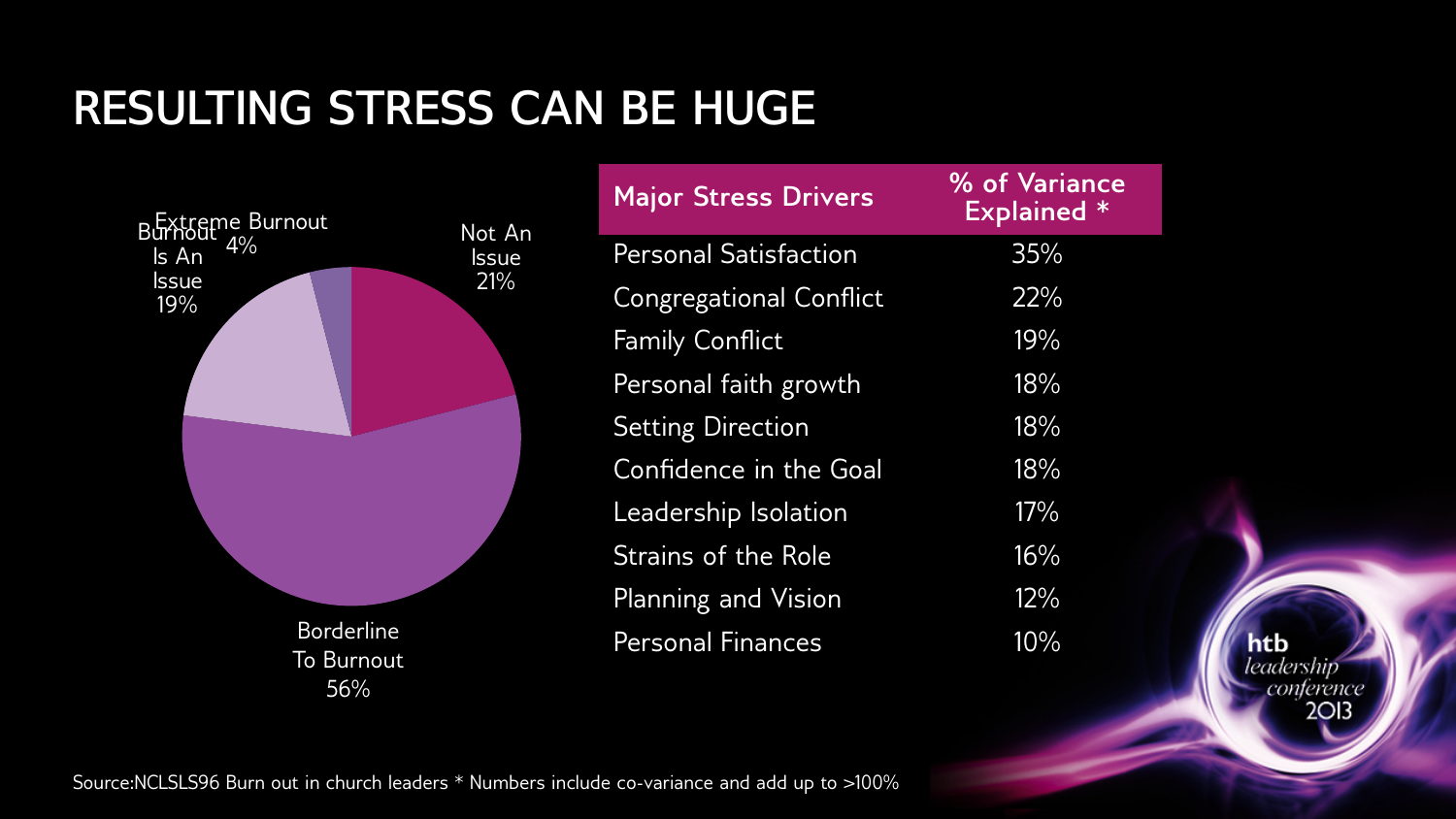

# RESULTING STRESS CAN BE HUGE

### Chart

| Category | XXX |
|---|---|
| Not An Issue | 0.21000000000000021 |
| Borderline To Burnout | 0.56 |
| Burnout Is An Issue | 0.19 |
| Extreme Burnout | 0.04000000000000002 |
| Major Stress Drivers | % of Variance Explained \* |
| --- | --- |
| Personal Satisfaction | 35% |
| Congregational Conflict | 22% |
| Family Conflict | 19% |
| Personal faith growth | 18% |
| Setting Direction | 18% |
| Confidence in the Goal | 18% |
| Leadership Isolation | 17% |
| Strains of the Role | 16% |
| Planning and Vision | 12% |
| Personal Finances | 10% |
Borderline
To Burnout
56%
Source:NCLSLS96 Burn out in church leaders * Numbers include co-variance and add up to >100%